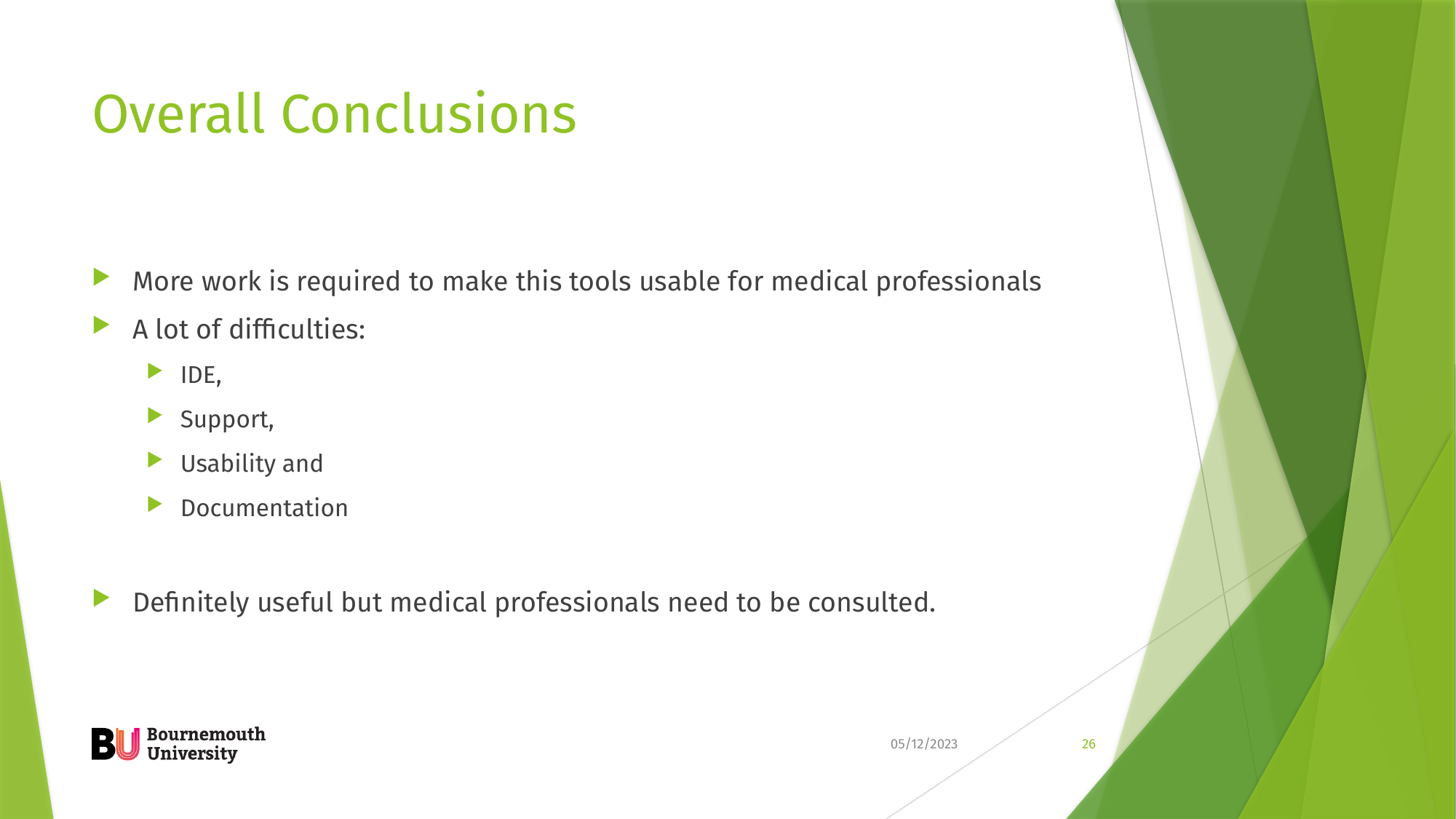

# Overall Conclusions
More work is required to make this tools usable for medical professionals
A lot of difficulties:
IDE,
Support,
Usability and
Documentation

Definitely useful but medical professionals need to be consulted.

05/12/2023
26